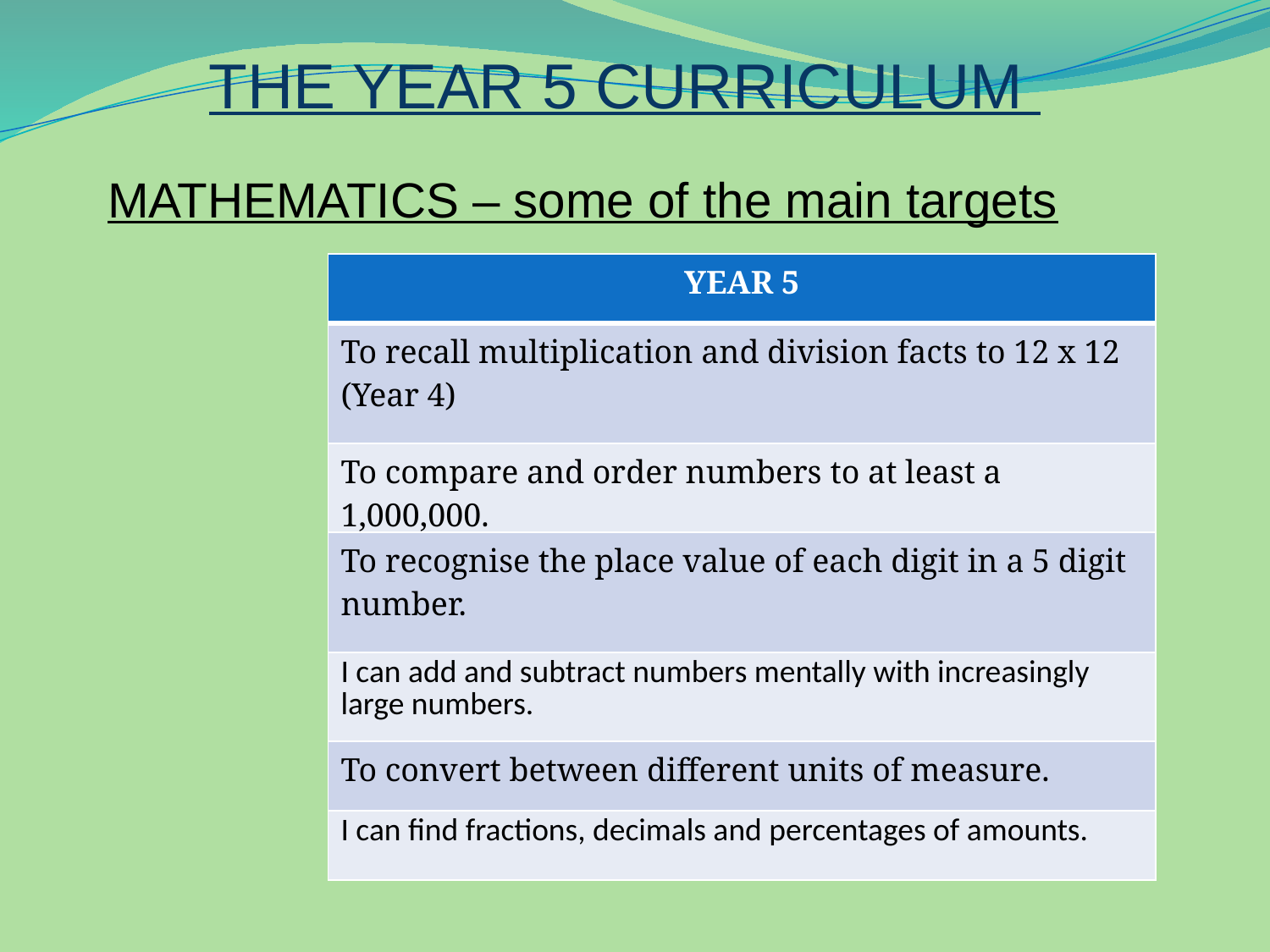

THE YEAR 5 CURRICULUM
MATHEMATICS – some of the main targets
| YEAR 5 |
| --- |
| To recall multiplication and division facts to 12 x 12 (Year 4) |
| To compare and order numbers to at least a 1,000,000. |
| To recognise the place value of each digit in a 5 digit number. |
| I can add and subtract numbers mentally with increasingly large numbers. |
| To convert between different units of measure. |
| I can find fractions, decimals and percentages of amounts. |